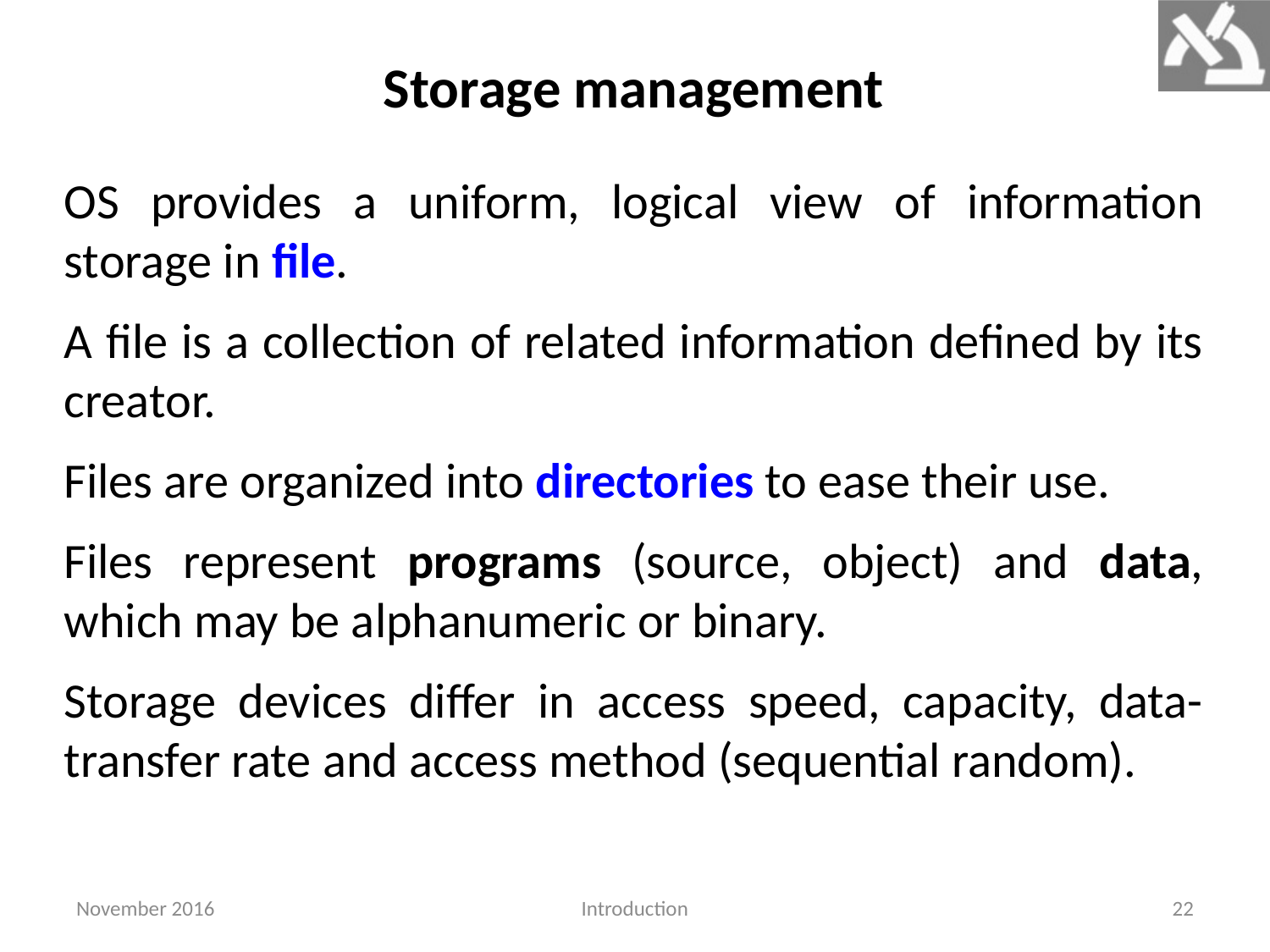

Storage management
OS provides a uniform, logical view of information storage in file.
A file is a collection of related information defined by its creator.
Files are organized into directories to ease their use.
Files represent programs (source, object) and data, which may be alphanumeric or binary.
Storage devices differ in access speed, capacity, data-transfer rate and access method (sequential random).
November 2016
Introduction
22